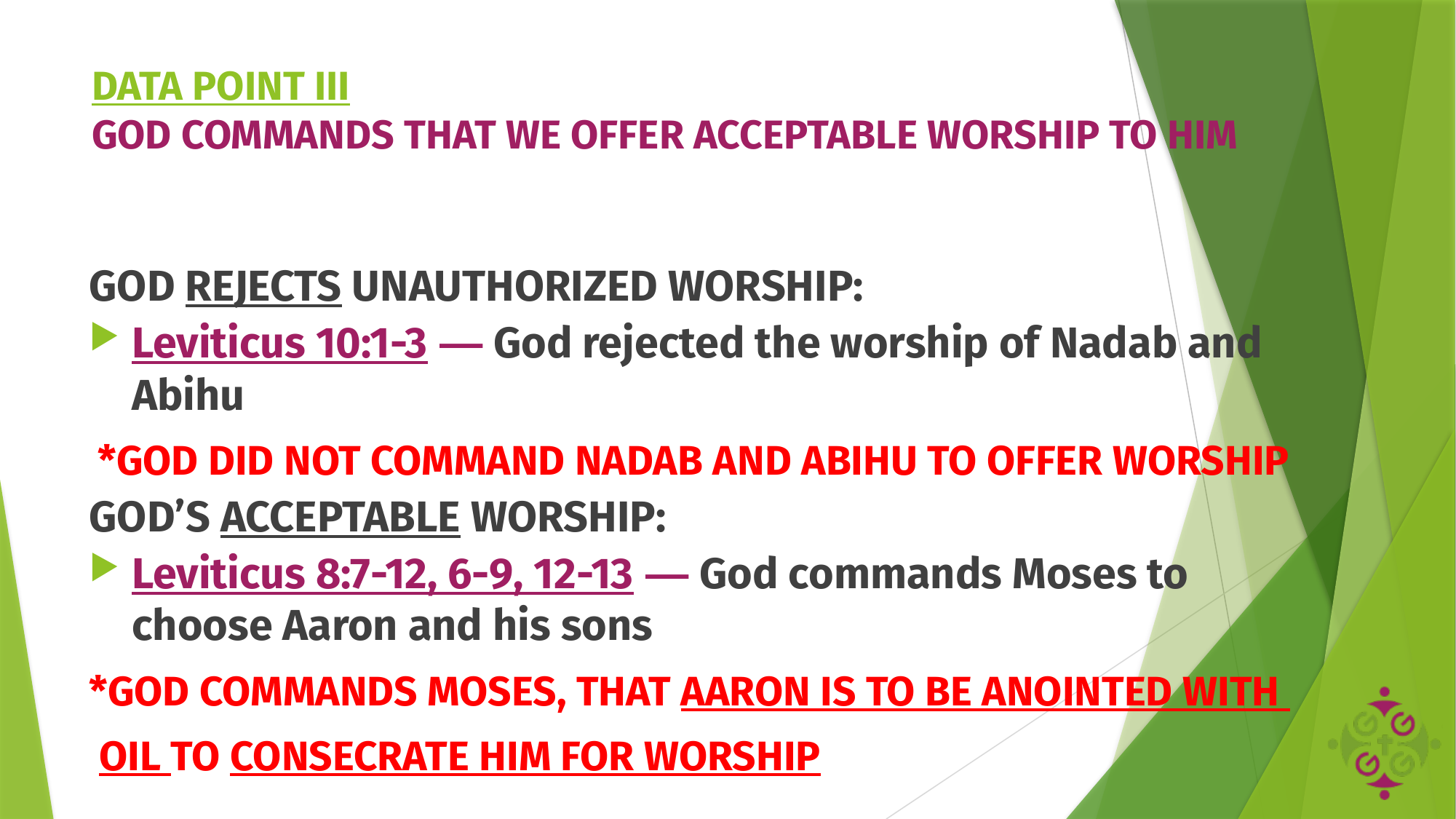

# DATA POINT III GOD COMMANDS THAT WE OFFER ACCEPTABLE WORSHIP TO HIM
GOD REJECTS UNAUTHORIZED WORSHIP:
Leviticus 10:1-3 — God rejected the worship of Nadab and Abihu
*GOD DID NOT COMMAND NADAB AND ABIHU TO OFFER WORSHIP
GOD’S ACCEPTABLE WORSHIP:
Leviticus 8:7-12, 6-9, 12-13 — God commands Moses to choose Aaron and his sons
*GOD COMMANDS MOSES, THAT AARON IS TO BE ANOINTED WITH
 OIL TO CONSECRATE HIM FOR WORSHIP